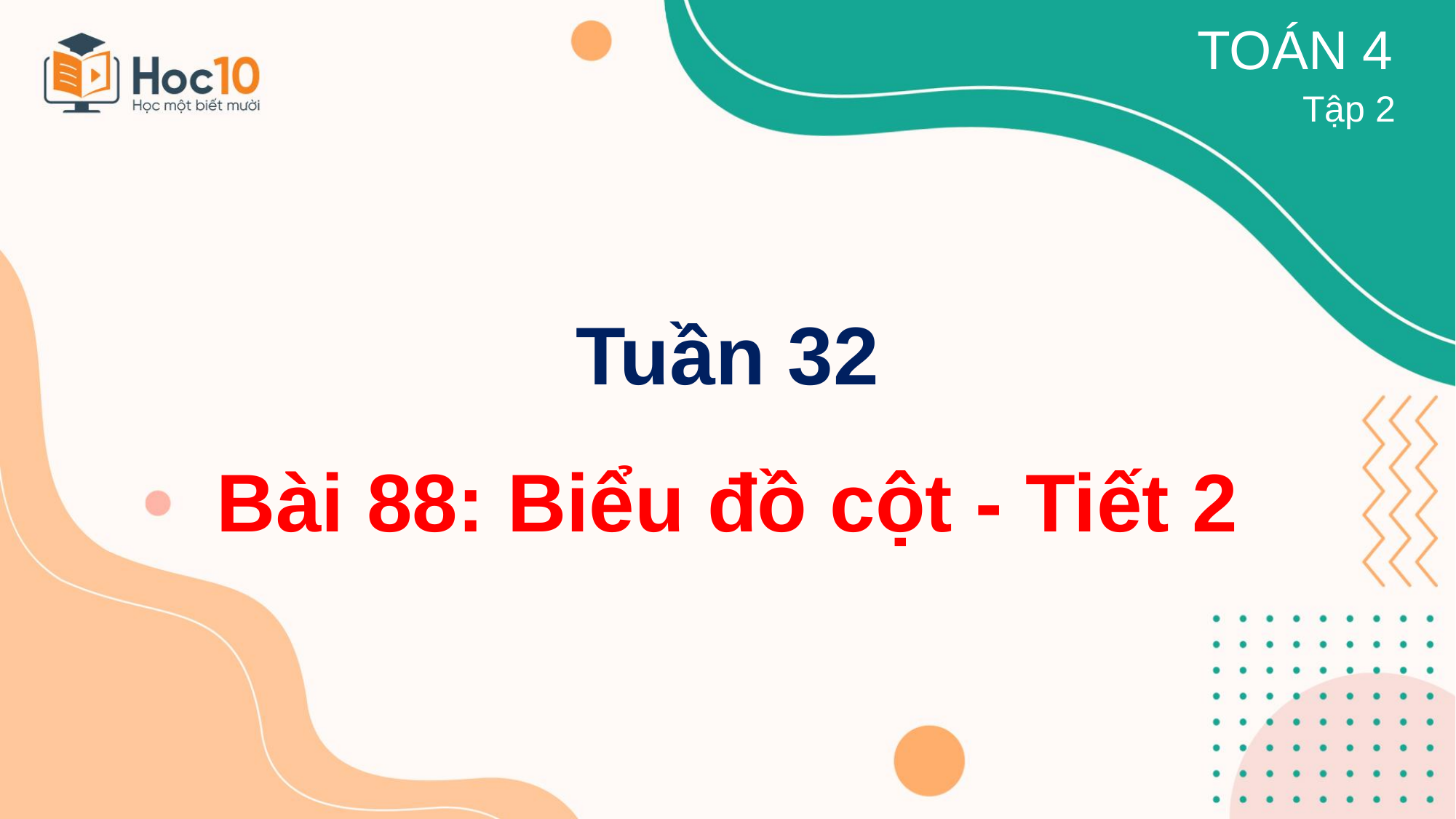

TOÁN 4
Tập 2
Tuần 32
Bài 88: Biểu đồ cột - Tiết 2